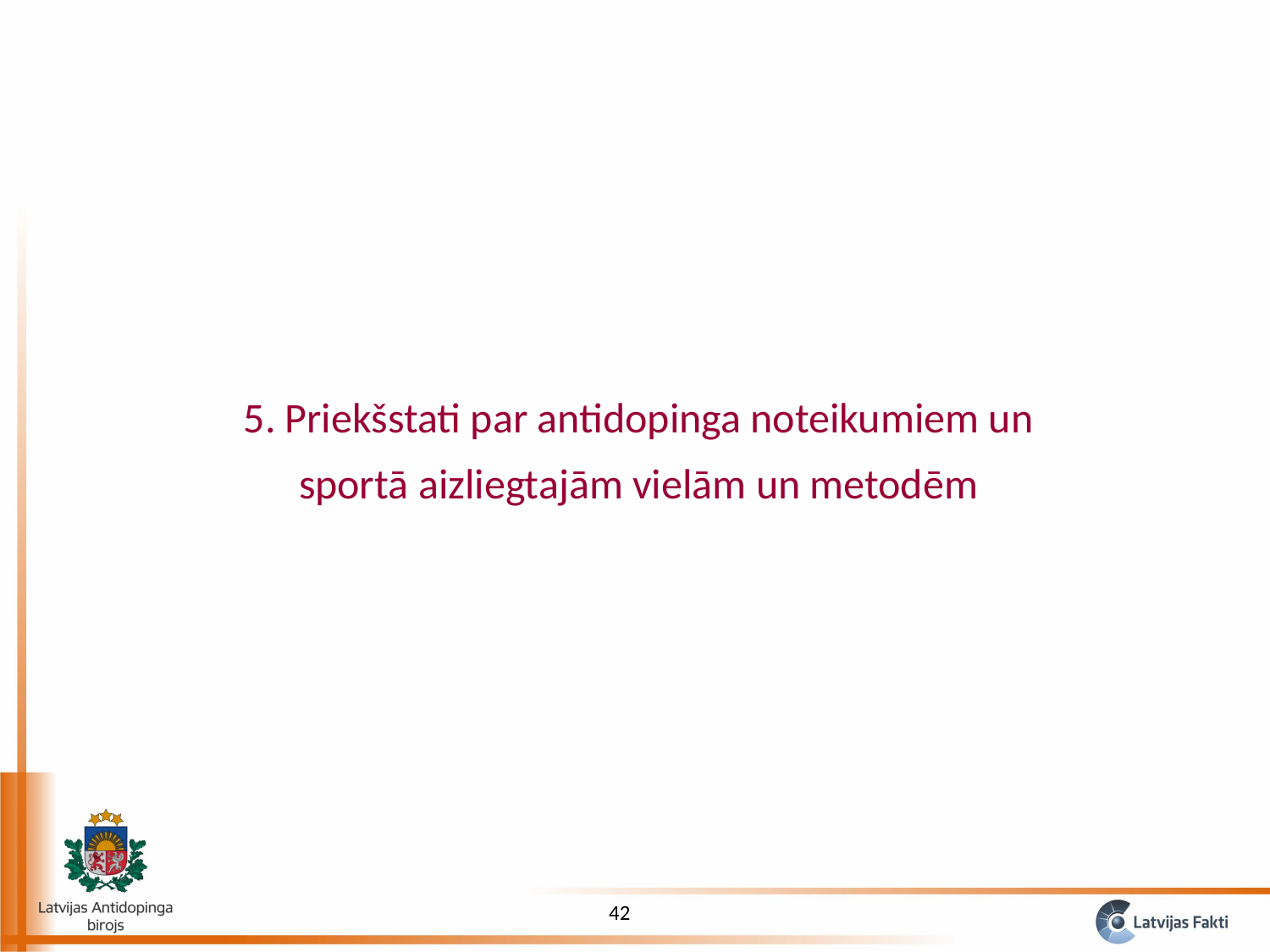

5. Priekšstati par antidopinga noteikumiem un
sportā aizliegtajām vielām un metodēm
42